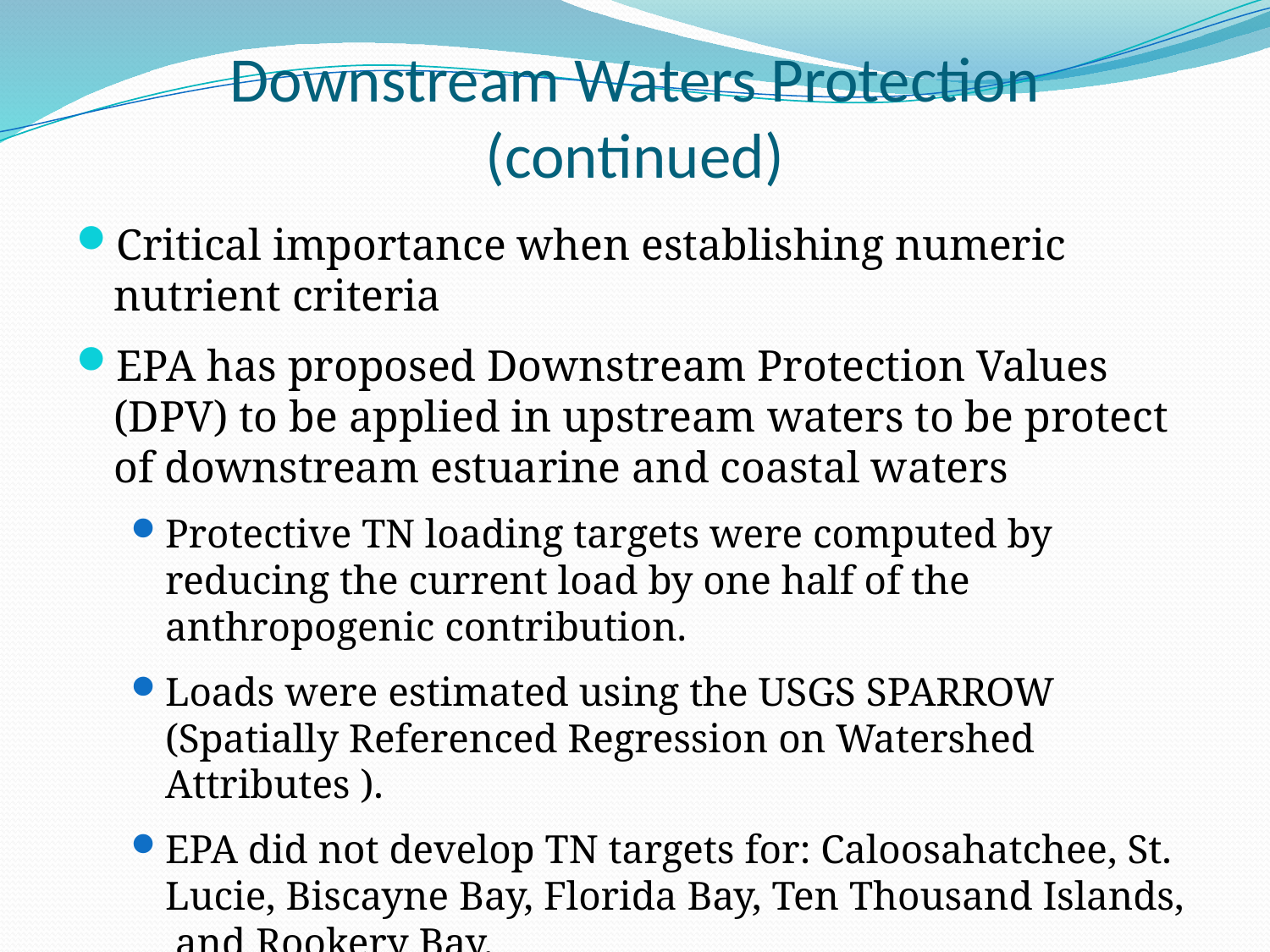

# Downstream Waters Protection (continued)
Critical importance when establishing numeric nutrient criteria
EPA has proposed Downstream Protection Values (DPV) to be applied in upstream waters to be protect of downstream estuarine and coastal waters
Protective TN loading targets were computed by reducing the current load by one half of the anthropogenic contribution.
Loads were estimated using the USGS SPARROW (Spatially Referenced Regression on Watershed Attributes ).
EPA did not develop TN targets for: Caloosahatchee, St. Lucie, Biscayne Bay, Florida Bay, Ten Thousand Islands,  and Rookery Bay.